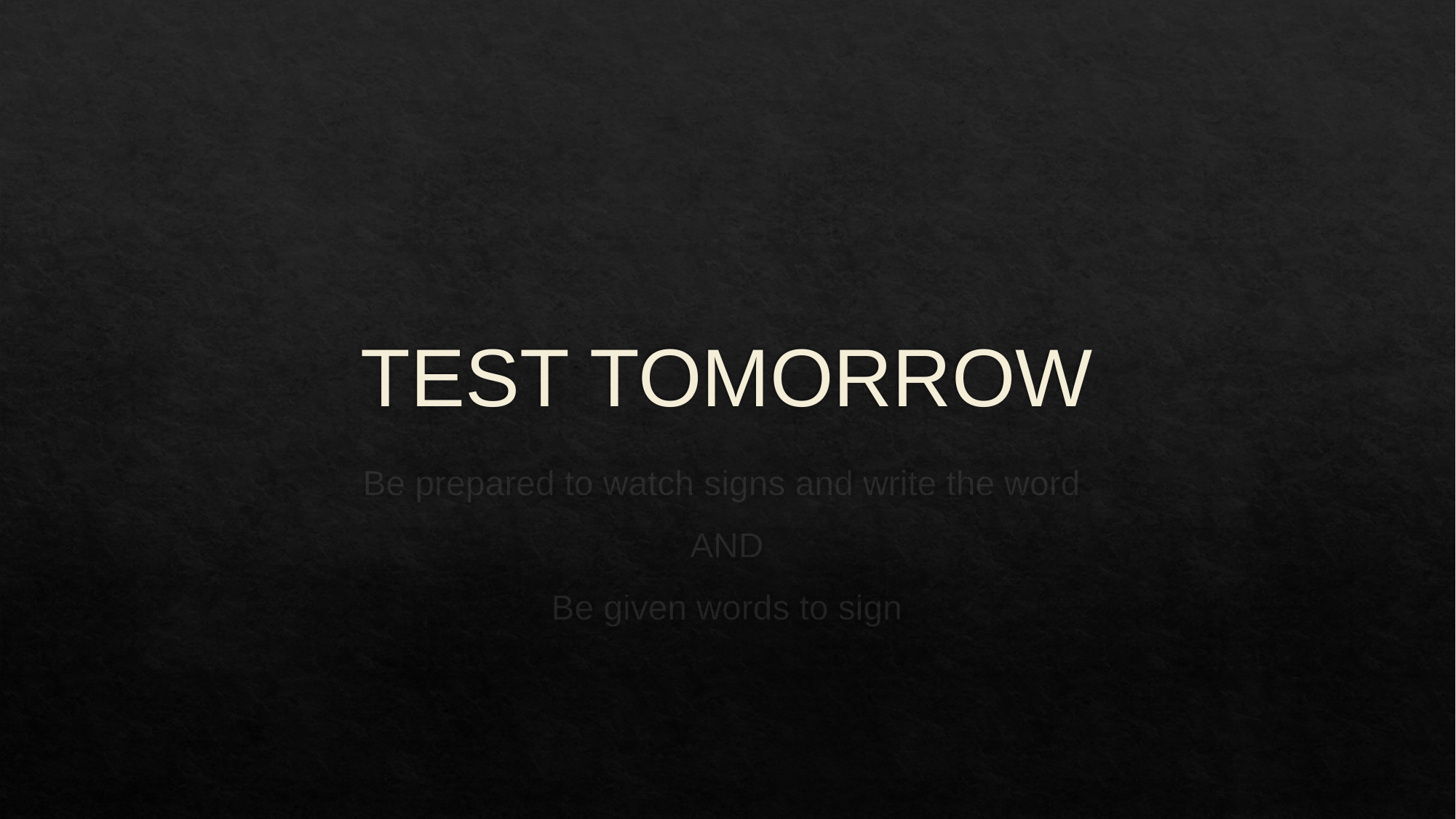

# TEST TOMORROW
Be prepared to watch signs and write the word
AND
Be given words to sign